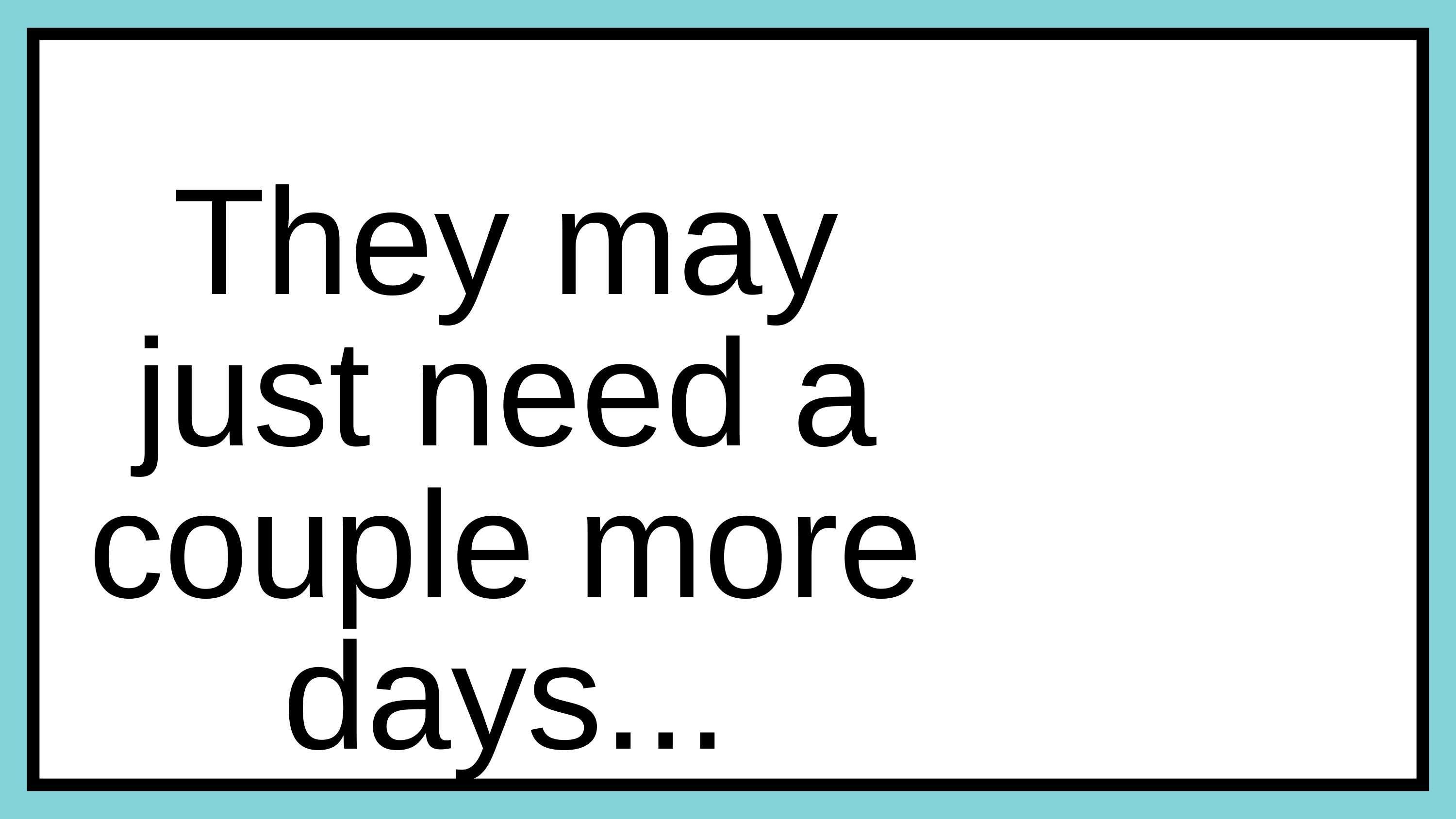

They may just need a couple more days...